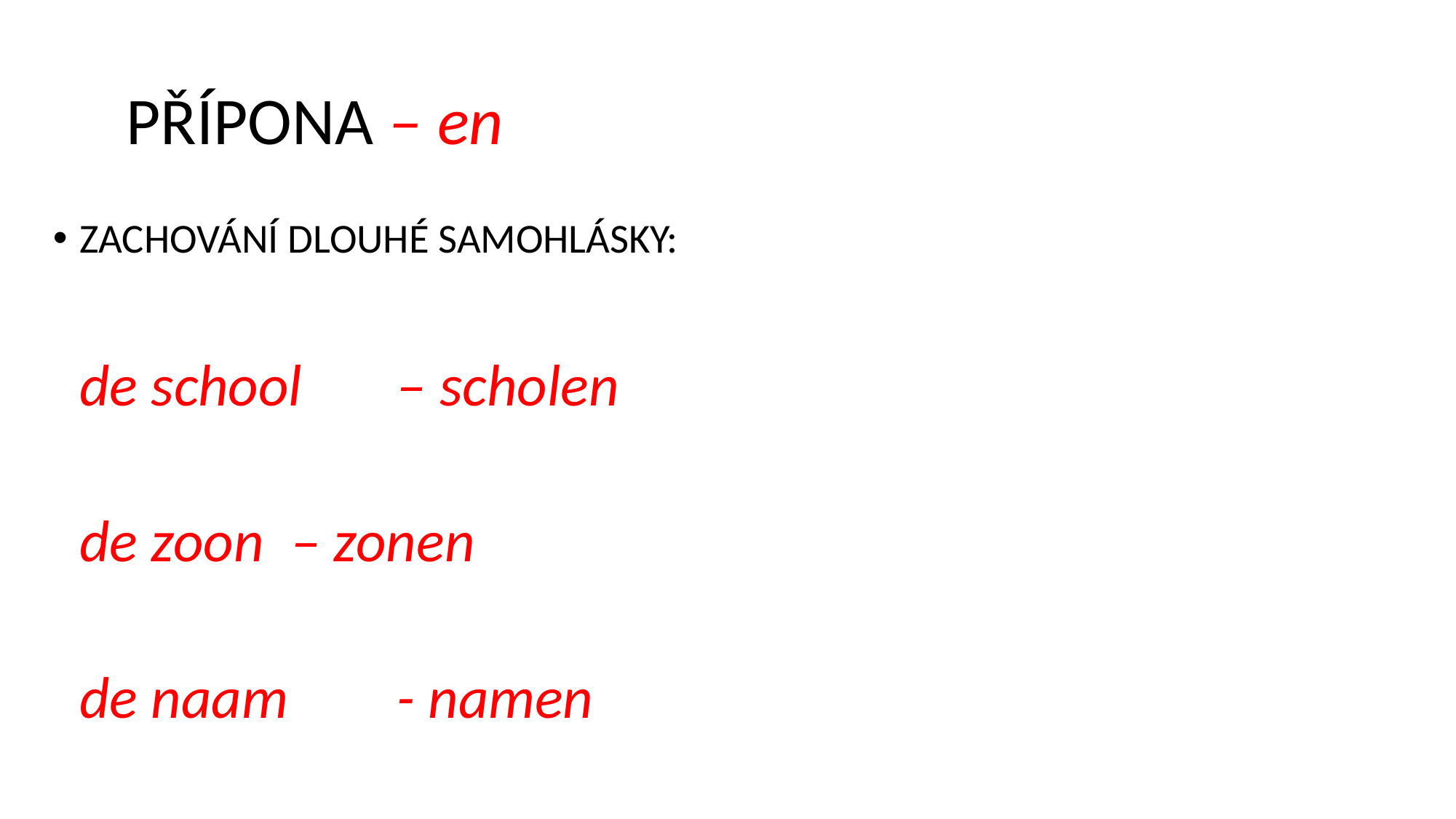

# PŘÍPONA – en
ZACHOVÁNÍ DLOUHÉ SAMOHLÁSKY:

		de school  		– scholen

		de zoon 			– zonen

		de naam 		- namen